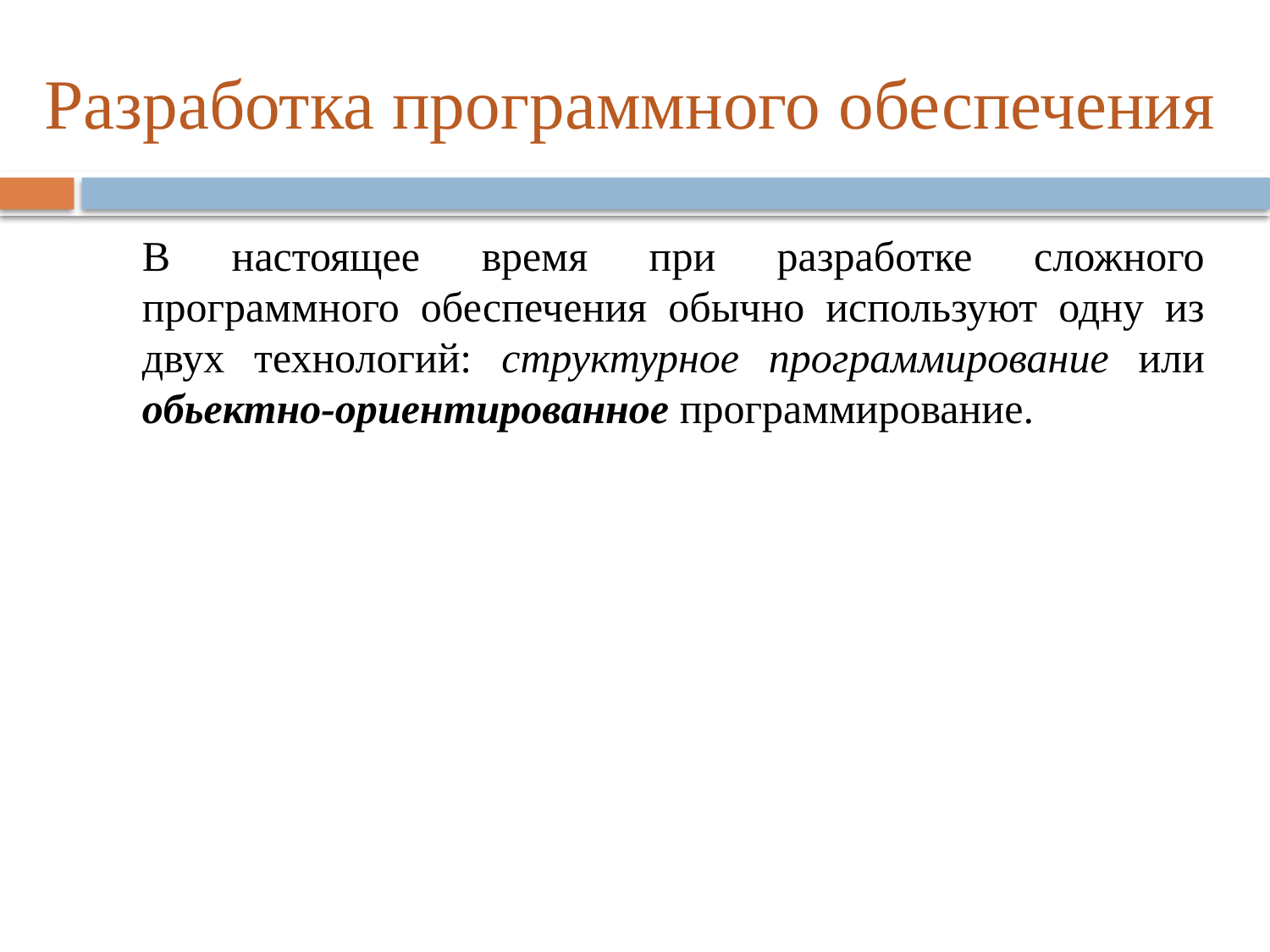

# Разработка программного обеспечения
	В настоящее время при разработке сложного программного обеспечения обычно используют одну из двух технологий: структурное программирование или обьектно-ориентированное программирование.